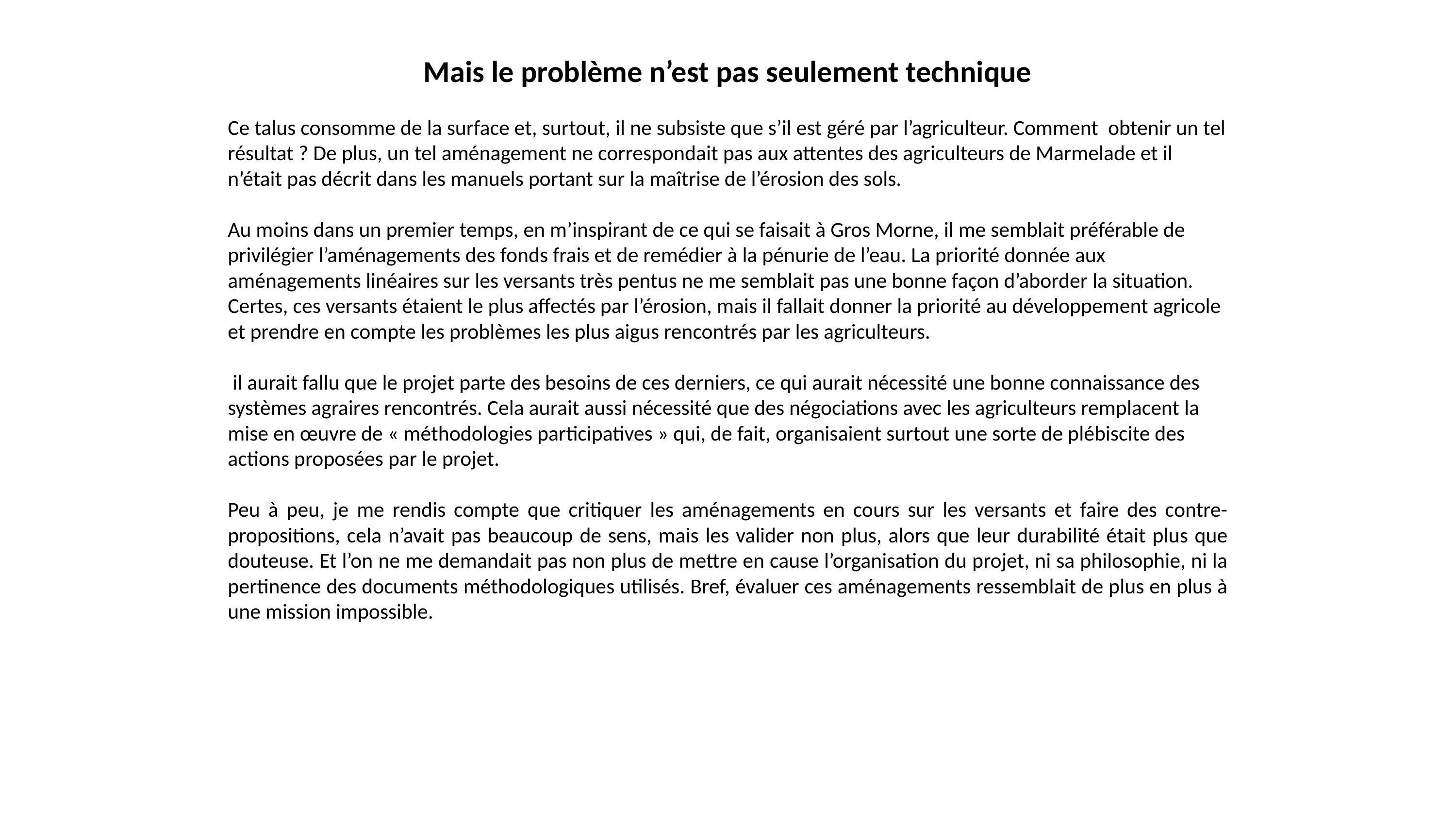

Mais le problème n’est pas seulement technique

Ce talus consomme de la surface et, surtout, il ne subsiste que s’il est géré par l’agriculteur. Comment  obtenir un tel résultat ? De plus, un tel aménagement ne correspondait pas aux attentes des agriculteurs de Marmelade et il n’était pas décrit dans les manuels portant sur la maîtrise de l’érosion des sols.

Au moins dans un premier temps, en m’inspirant de ce qui se faisait à Gros Morne, il me semblait préférable de privilégier l’aménagements des fonds frais et de remédier à la pénurie de l’eau. La priorité donnée aux aménagements linéaires sur les versants très pentus ne me semblait pas une bonne façon d’aborder la situation. Certes, ces versants étaient le plus affectés par l’érosion, mais il fallait donner la priorité au développement agricole et prendre en compte les problèmes les plus aigus rencontrés par les agriculteurs.

 il aurait fallu que le projet parte des besoins de ces derniers, ce qui aurait nécessité une bonne connaissance des systèmes agraires rencontrés. Cela aurait aussi nécessité que des négociations avec les agriculteurs remplacent la mise en œuvre de « méthodologies participatives » qui, de fait, organisaient surtout une sorte de plébiscite des actions proposées par le projet.

Peu à peu, je me rendis compte que critiquer les aménagements en cours sur les versants et faire des contre-propositions, cela n’avait pas beaucoup de sens, mais les valider non plus, alors que leur durabilité était plus que douteuse. Et l’on ne me demandait pas non plus de mettre en cause l’organisation du projet, ni sa philosophie, ni la pertinence des documents méthodologiques utilisés. Bref, évaluer ces aménagements ressemblait de plus en plus à une mission impossible.